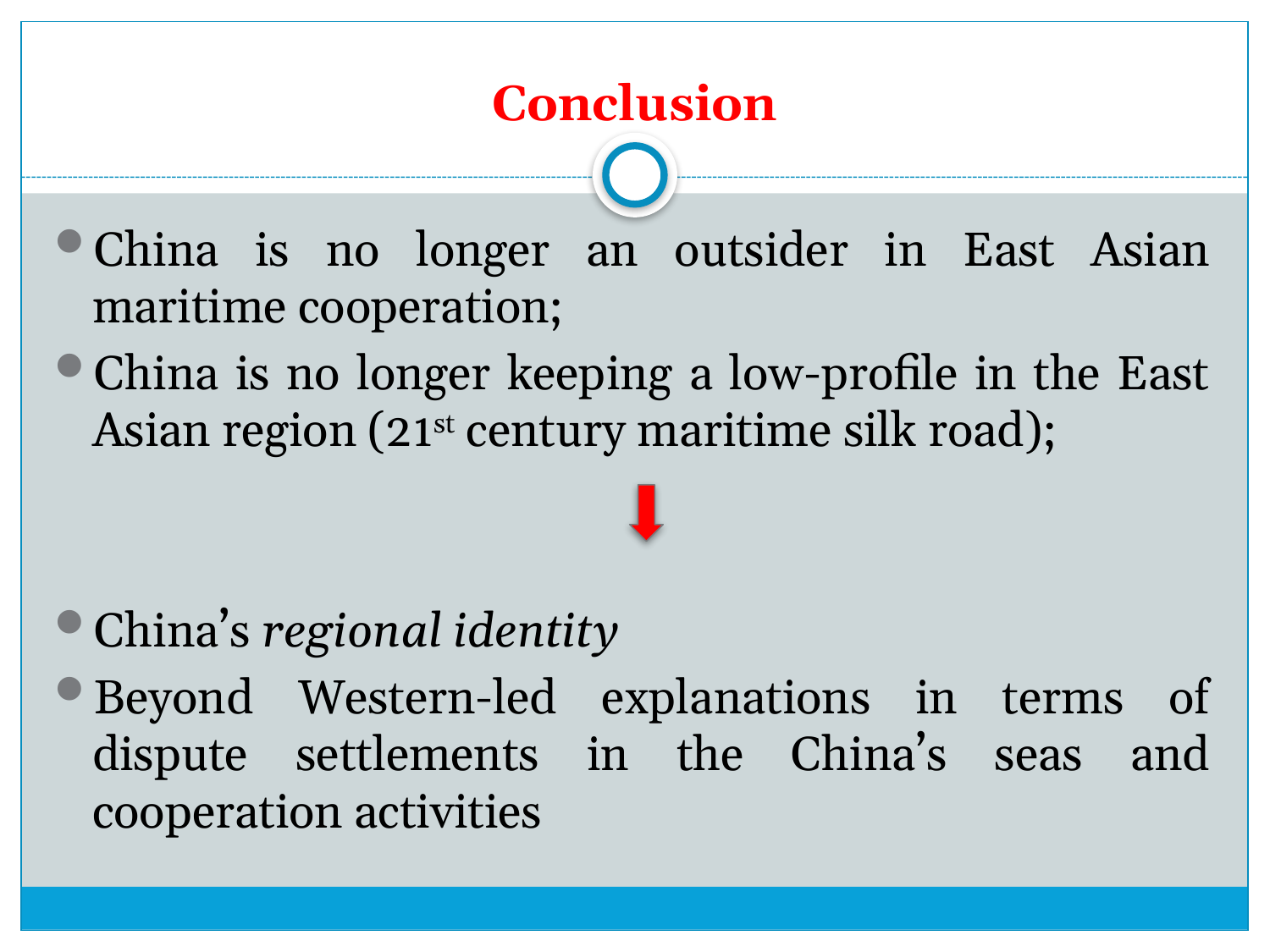

# Conclusion
China is no longer an outsider in East Asian maritime cooperation;
China is no longer keeping a low-profile in the East Asian region (21st century maritime silk road);

China’s regional identity
Beyond Western-led explanations in terms of dispute settlements in the China’s seas and cooperation activities